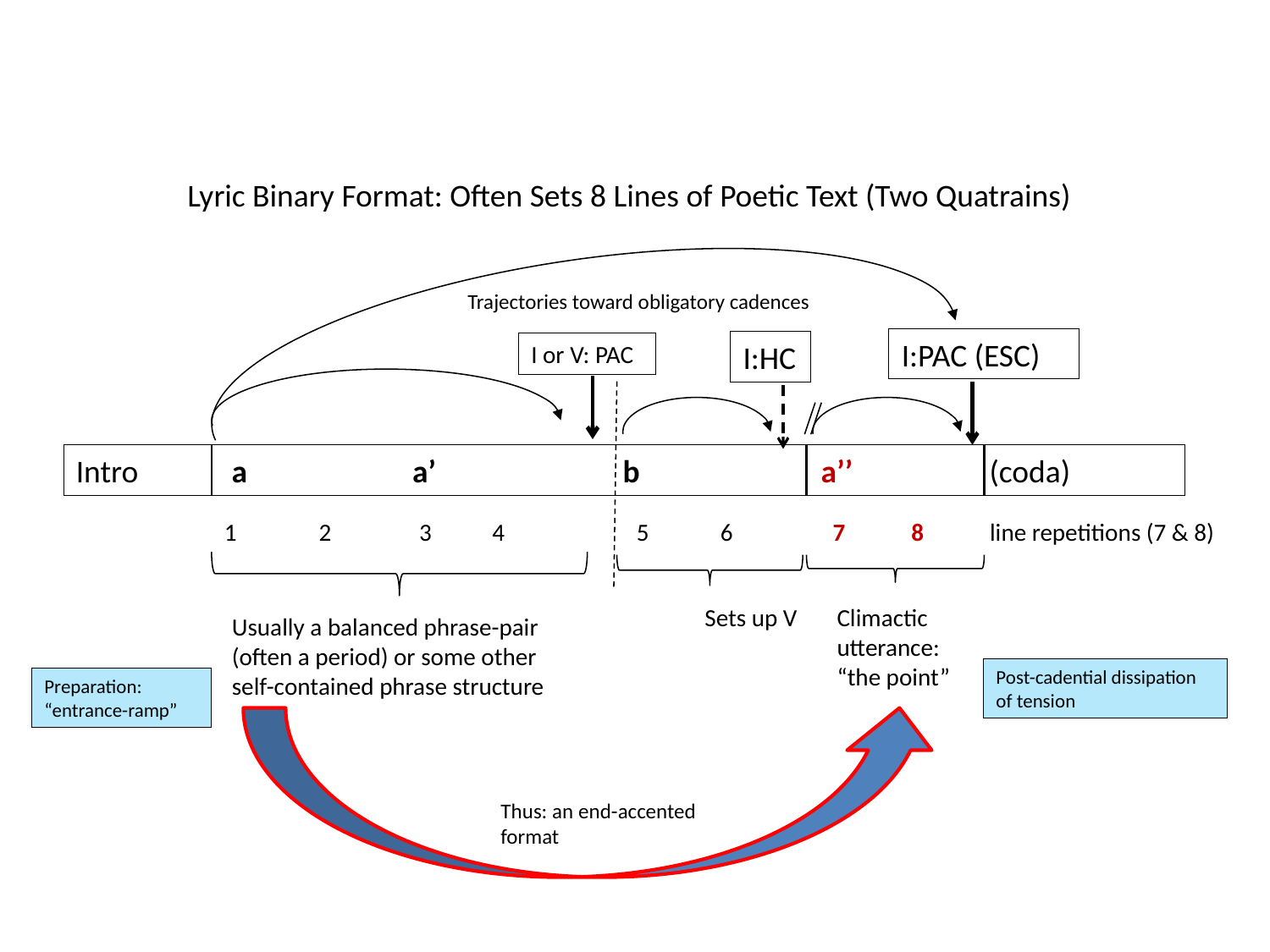

Lyric Binary Format: Often Sets 8 Lines of Poetic Text (Two Quatrains)

Trajectories toward obligatory cadences
I:PAC (ESC)
I:HC
I or V: PAC

Intro             a                       a’                          b                         a’’                   (coda)

1               2                3           4                        5             6                  7            8            line repetitions (7 & 8)
Sets up V
Climactic
utterance:
“the point”
Usually a balanced phrase-pair
(often a period) or some other self-contained phrase structure
Post-cadential dissipation
of tension
Preparation:
“entrance-ramp”
Thus: an end-accented format